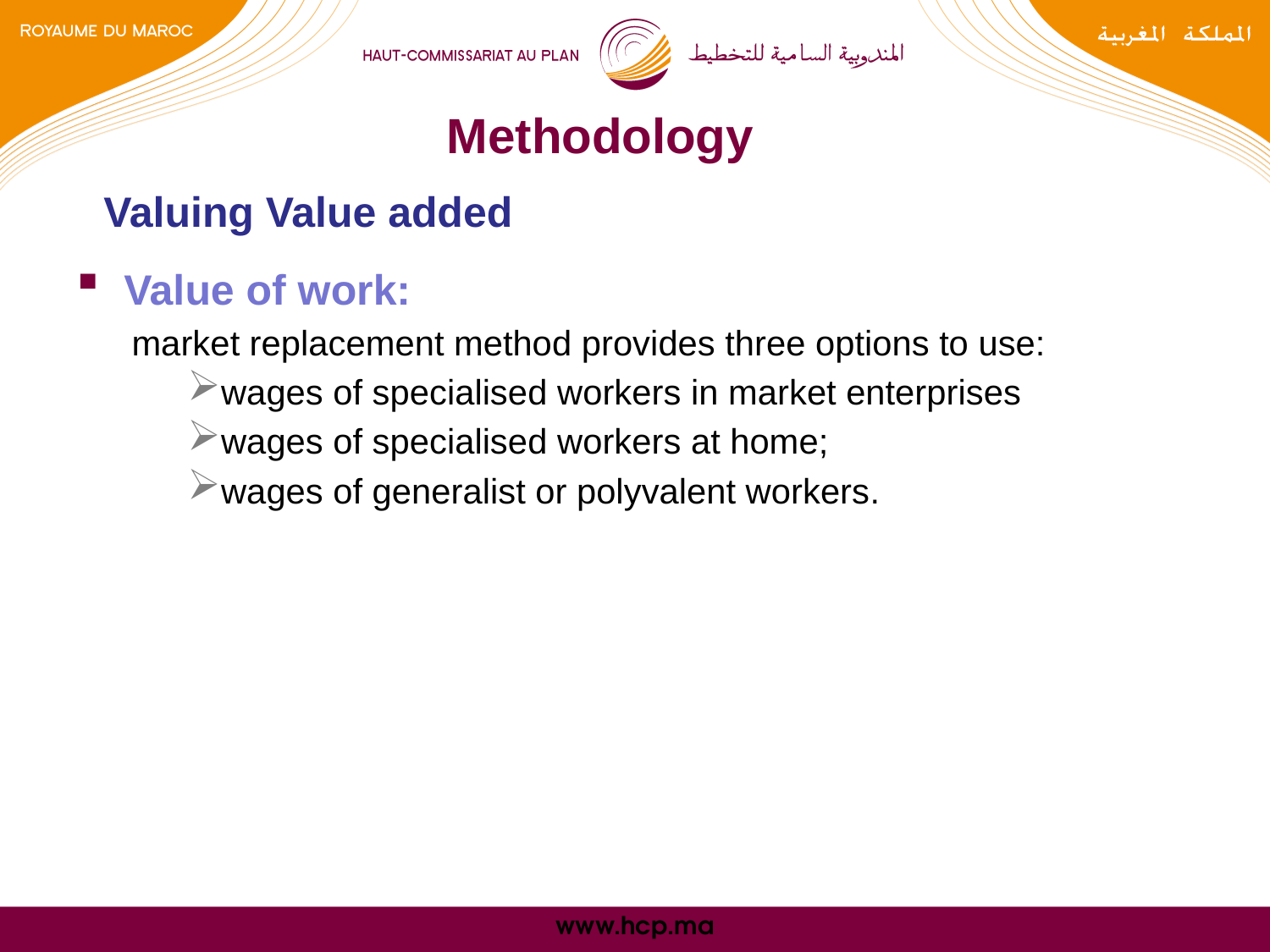

# Methodology
Valuing Value added
Value of work:
market replacement method provides three options to use:
wages of specialised workers in market enterprises
wages of specialised workers at home;
wages of generalist or polyvalent workers.